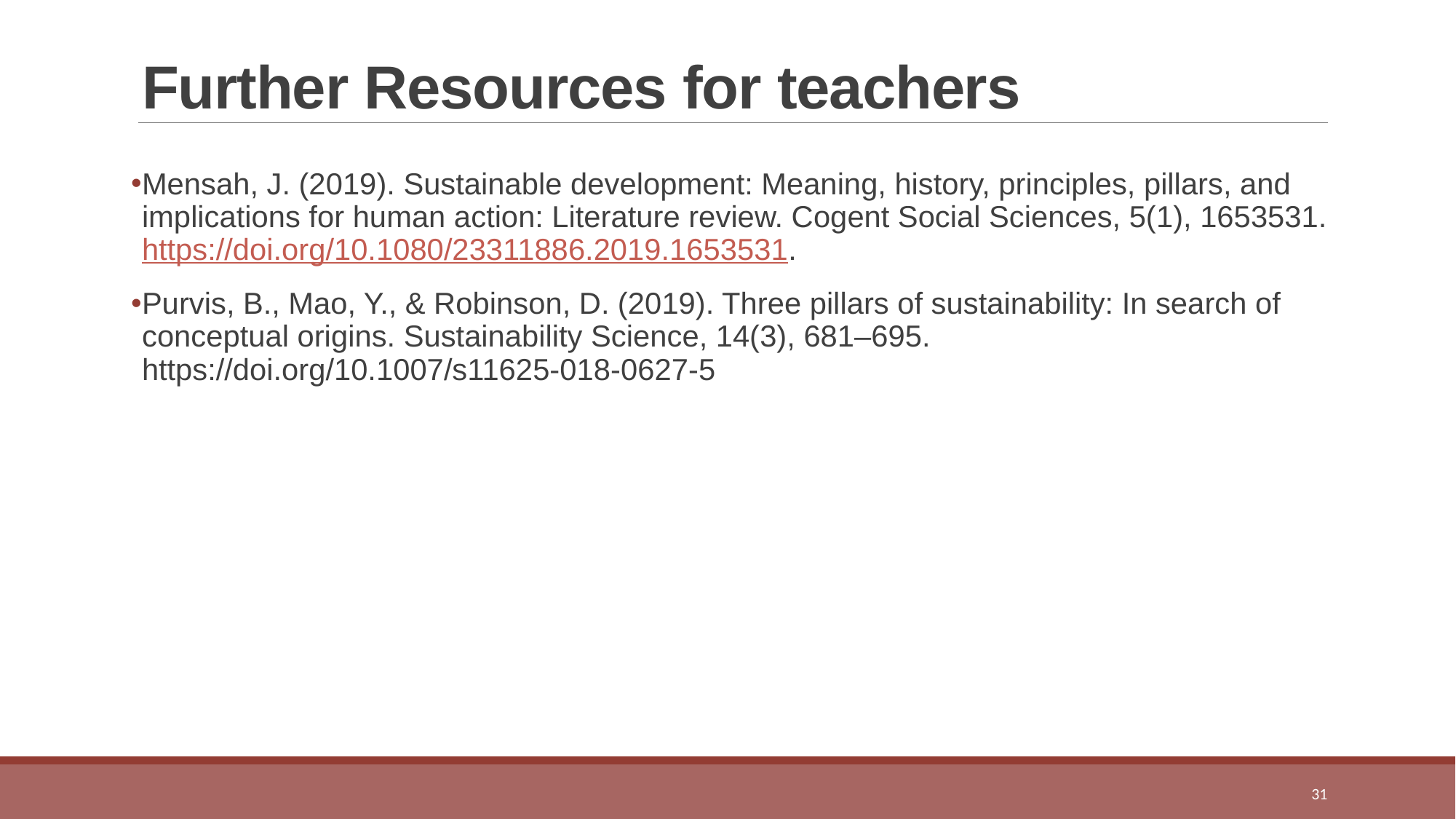

# Further Resources for teachers
Mensah, J. (2019). Sustainable development: Meaning, history, principles, pillars, and implications for human action: Literature review. Cogent Social Sciences, 5(1), 1653531. https://doi.org/10.1080/23311886.2019.1653531.
Purvis, B., Mao, Y., & Robinson, D. (2019). Three pillars of sustainability: In search of conceptual origins. Sustainability Science, 14(3), 681–695. https://doi.org/10.1007/s11625-018-0627-5
31